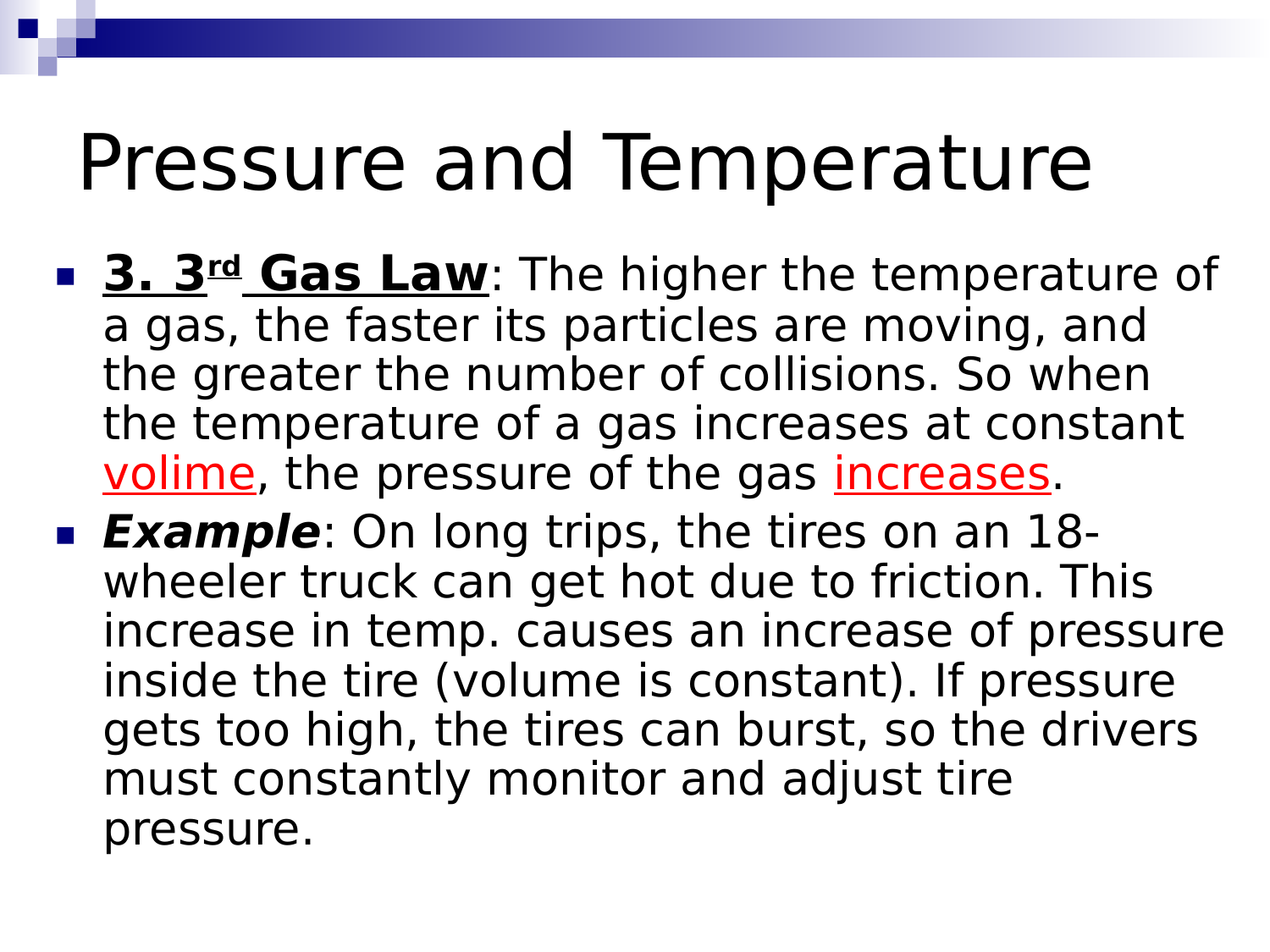

# Pressure and Temperature

3. 3rd Gas Law: The higher the temperature of a gas, the faster its particles are moving, and the greater the number of collisions. So when the temperature of a gas increases at constant volime, the pressure of the gas increases.
Example: On long trips, the tires on an 18-wheeler truck can get hot due to friction. This increase in temp. causes an increase of pressure inside the tire (volume is constant). If pressure gets too high, the tires can burst, so the drivers must constantly monitor and adjust tire pressure.